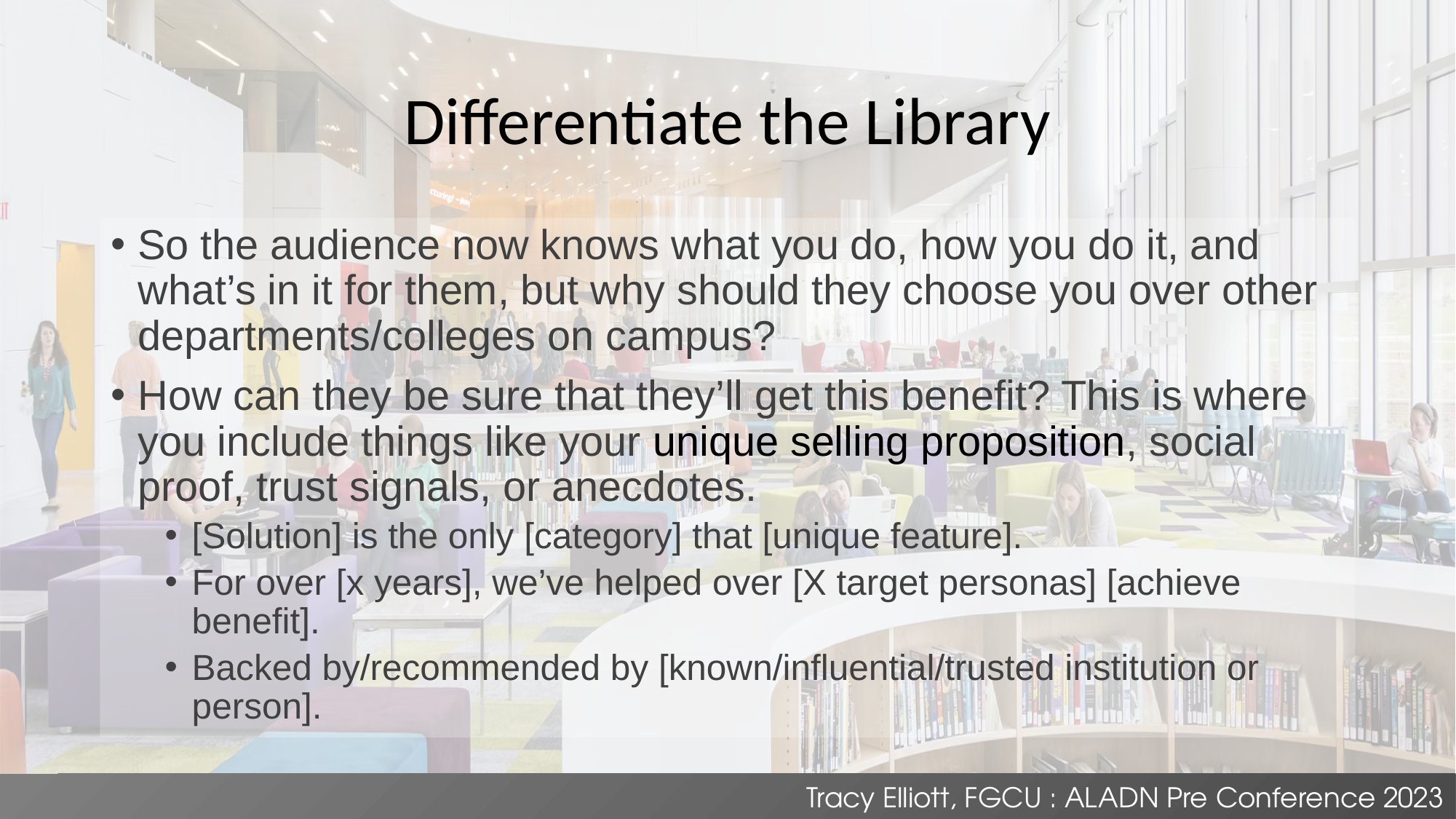

# Differentiate the Library
So the audience now knows what you do, how you do it, and what’s in it for them, but why should they choose you over other departments/colleges on campus?
How can they be sure that they’ll get this benefit? This is where you include things like your unique selling proposition, social proof, trust signals, or anecdotes.
[Solution] is the only [category] that [unique feature].
For over [x years], we’ve helped over [X target personas] [achieve benefit].
Backed by/recommended by [known/influential/trusted institution or person].

Tracy Elliott, FGCU : ALADN Pre Conference 2023